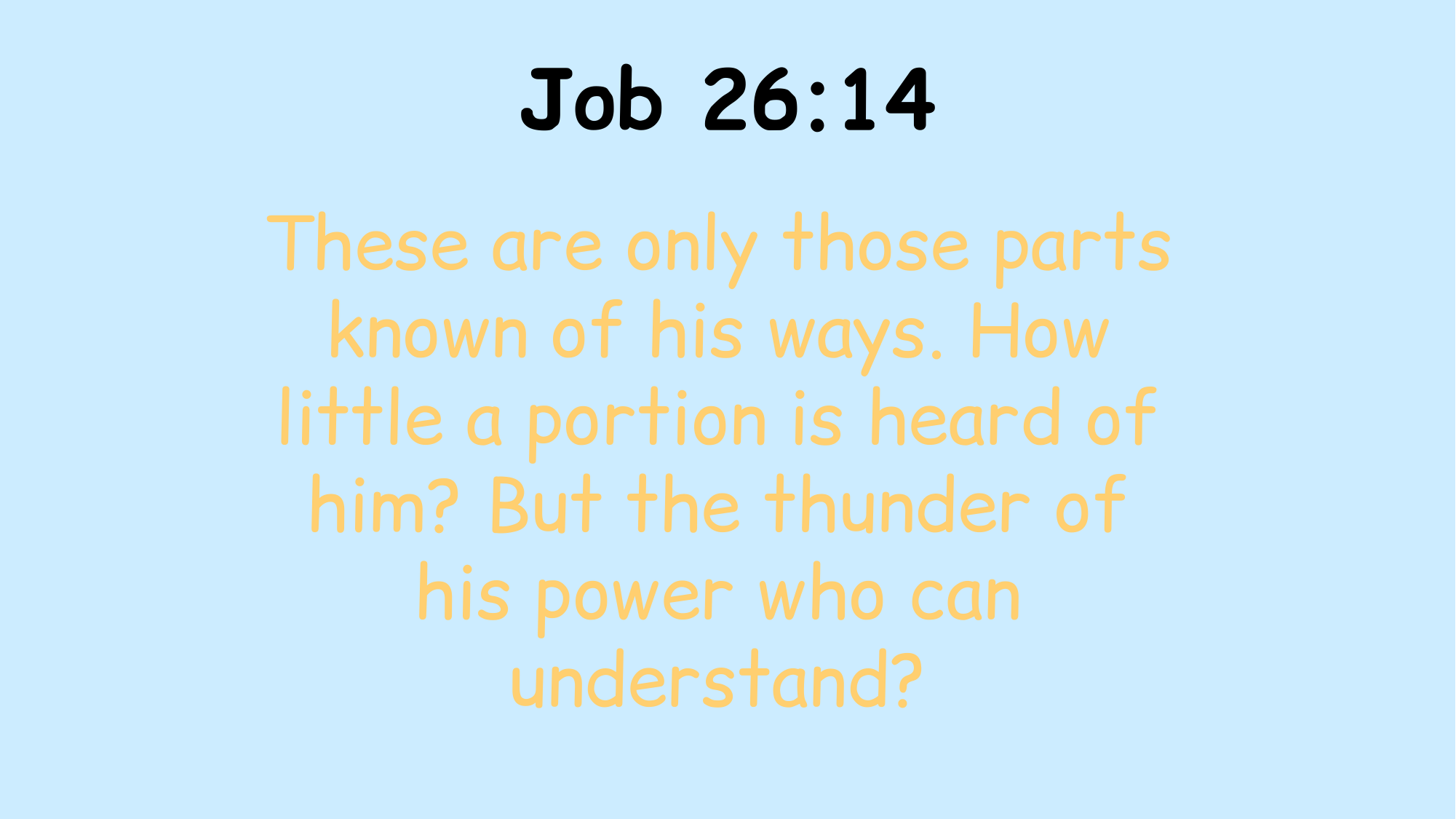

# Job 26:14
These are only those parts known of his ways. How little a portion is heard of him? But the thunder of his power who can understand?